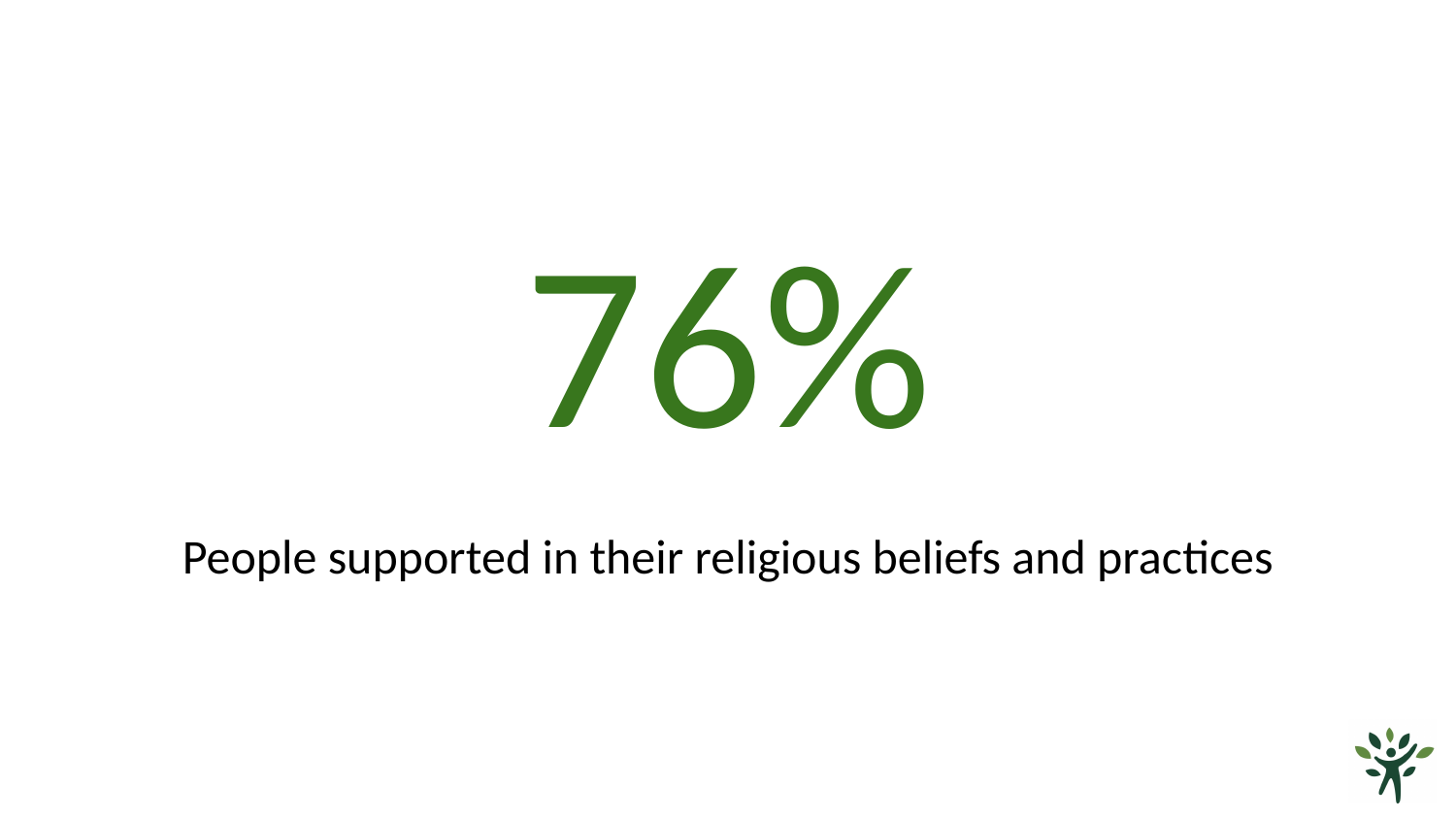

# 76%
People supported in their religious beliefs and practices